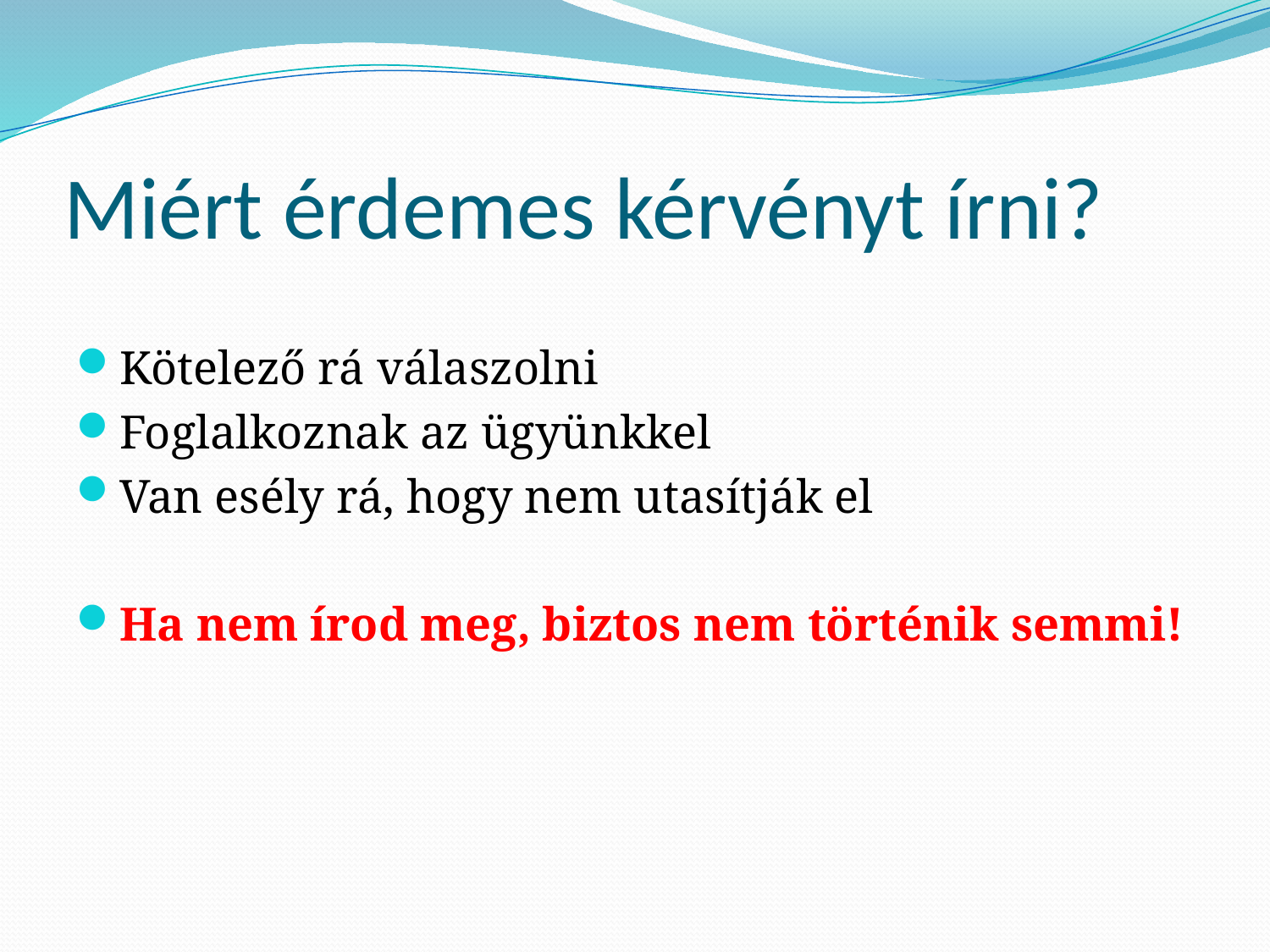

# Miért érdemes kérvényt írni?

Kötelező rá válaszolni
Foglalkoznak az ügyünkkel
Van esély rá, hogy nem utasítják el

Ha nem írod meg, biztos nem történik semmi!